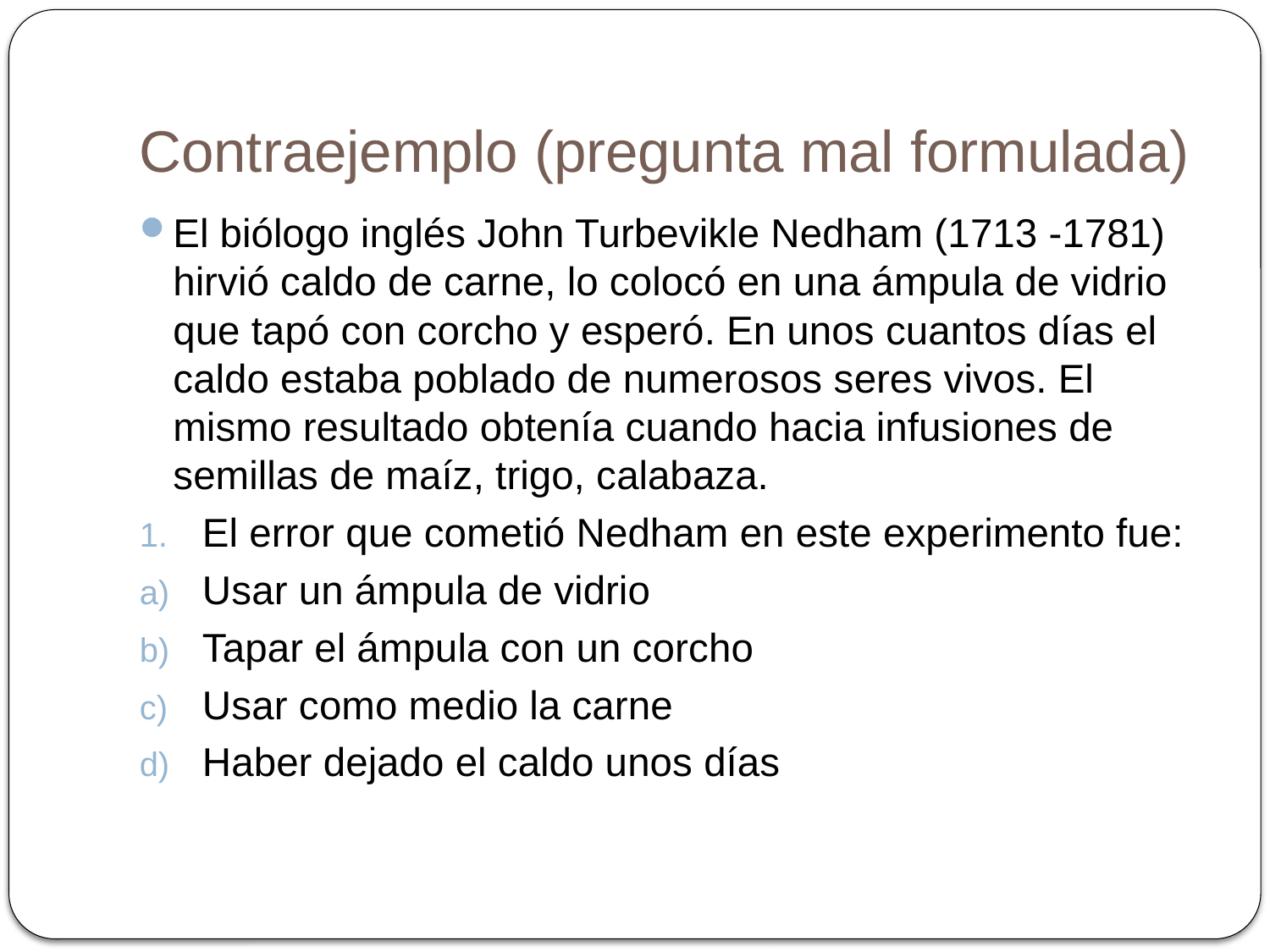

# Contraejemplo (pregunta mal formulada)
El biólogo inglés John Turbevikle Nedham (1713 -1781) hirvió caldo de carne, lo colocó en una ámpula de vidrio que tapó con corcho y esperó. En unos cuantos días el caldo estaba poblado de numerosos seres vivos. El mismo resultado obtenía cuando hacia infusiones de semillas de maíz, trigo, calabaza.
El error que cometió Nedham en este experimento fue:
Usar un ámpula de vidrio
Tapar el ámpula con un corcho
Usar como medio la carne
Haber dejado el caldo unos días